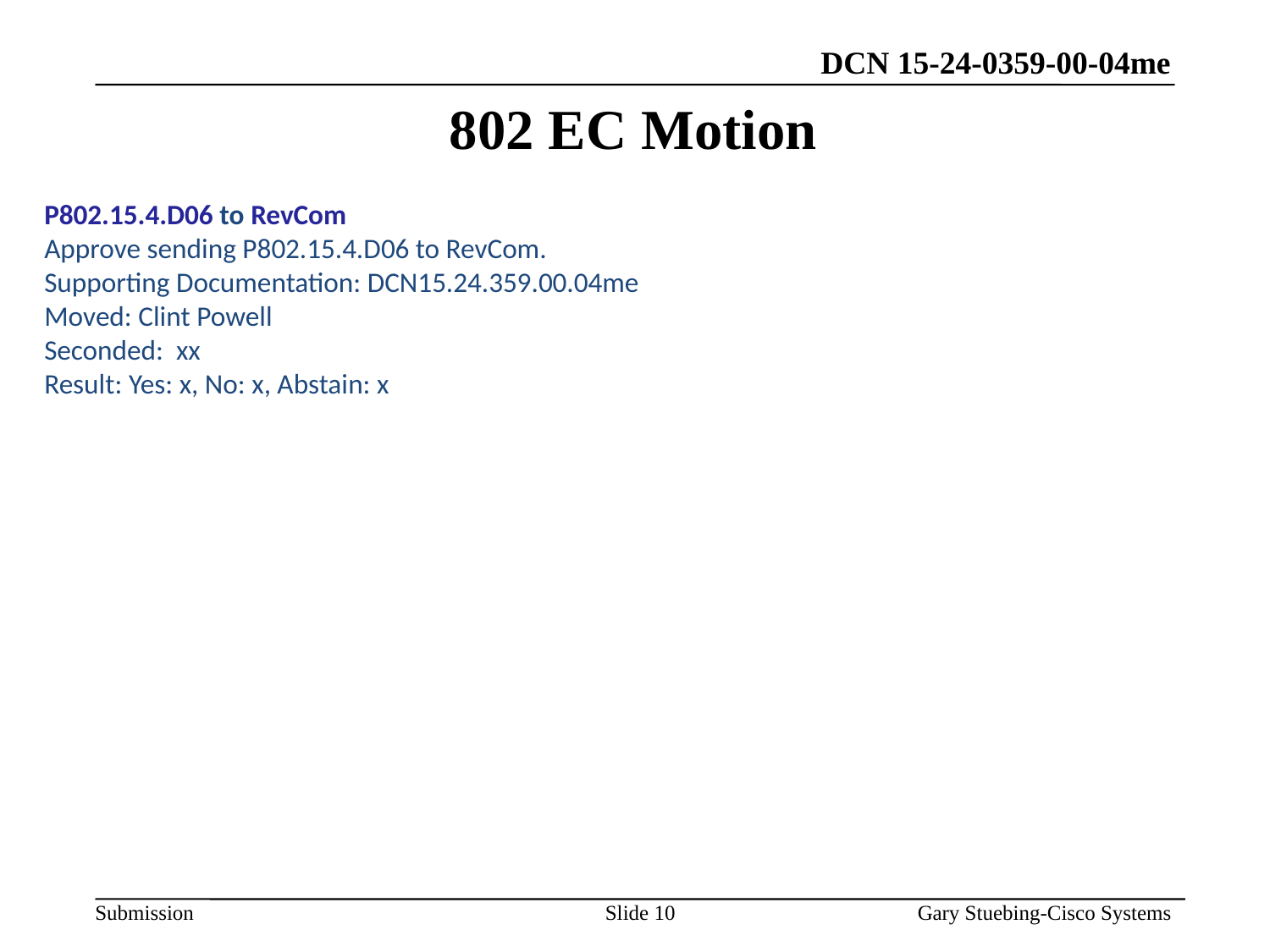

# 802 EC Motion
P802.15.4.D06 to RevCom
Approve sending P802.15.4.D06 to RevCom.
Supporting Documentation: DCN15.24.359.00.04me
Moved: Clint Powell
Seconded:  xx
Result: Yes: x, No: x, Abstain: x

Slide 10
Gary Stuebing-Cisco Systems